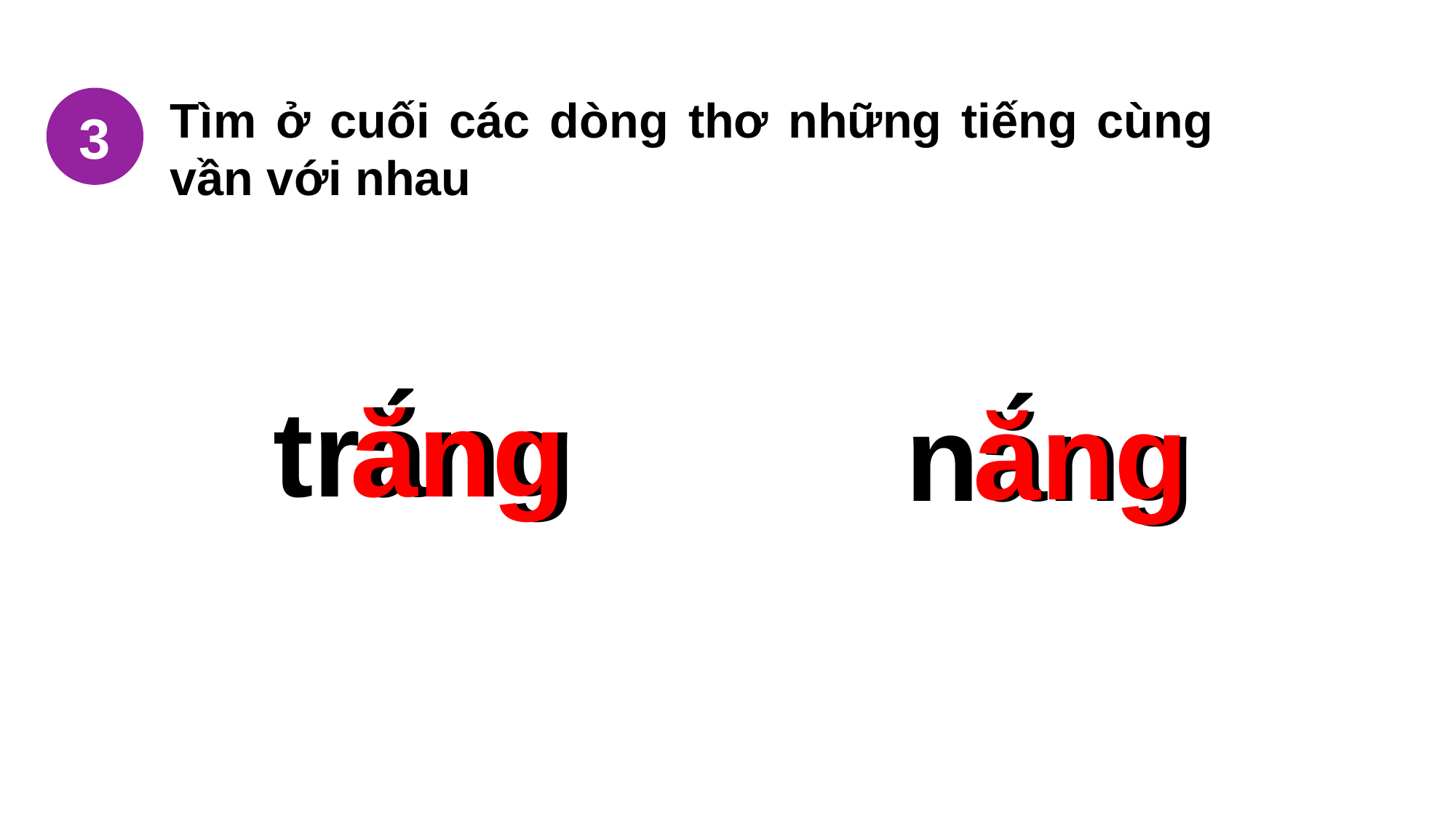

Tìm ở cuối các dòng thơ những tiếng cùng vần với nhau
3
trắng
ăng
ăng
nắng